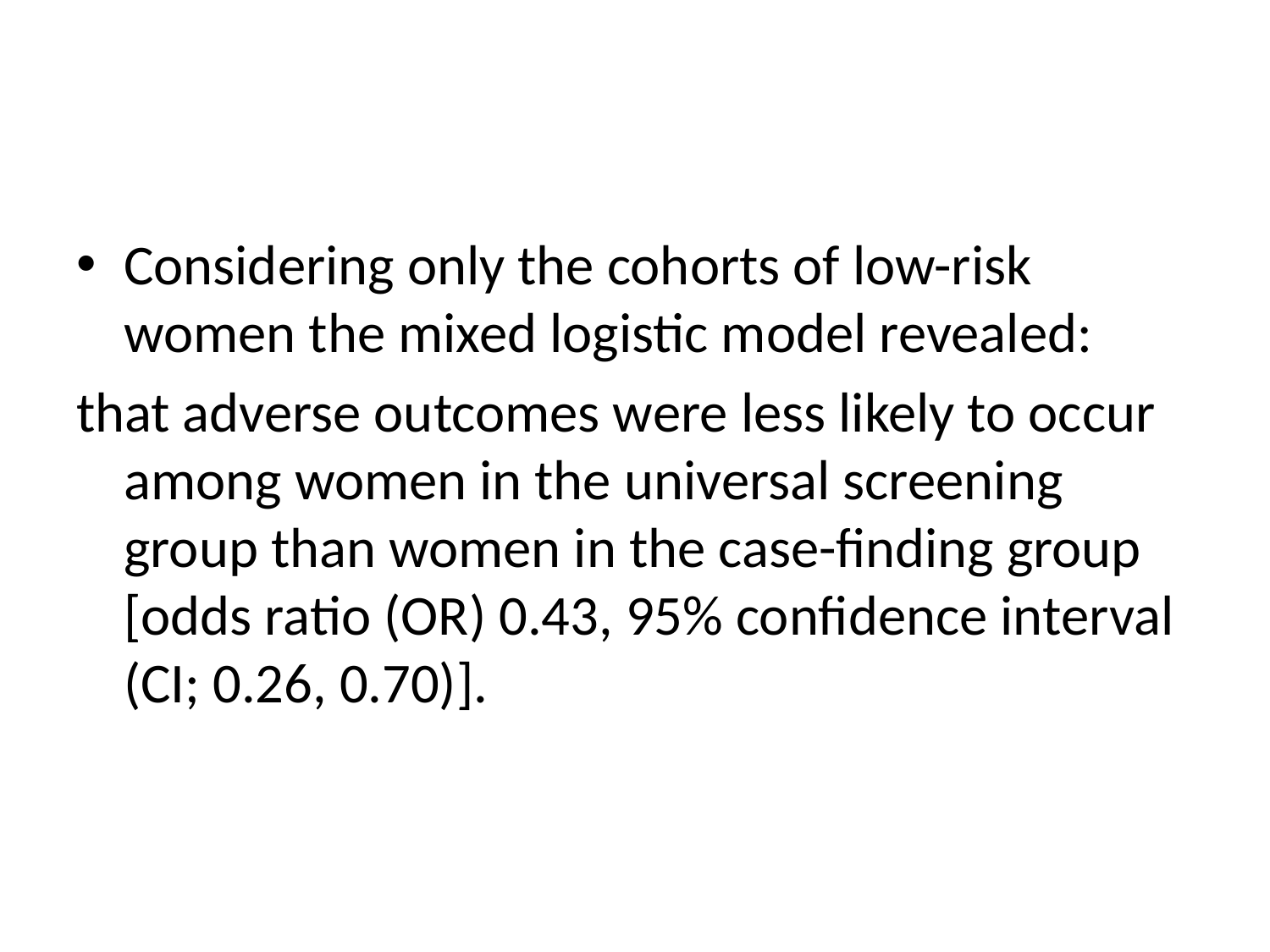

#
Considering only the cohorts of low-risk women the mixed logistic model revealed:
that adverse outcomes were less likely to occur among women in the universal screening group than women in the case-finding group [odds ratio (OR) 0.43, 95% confidence interval (CI; 0.26, 0.70)].